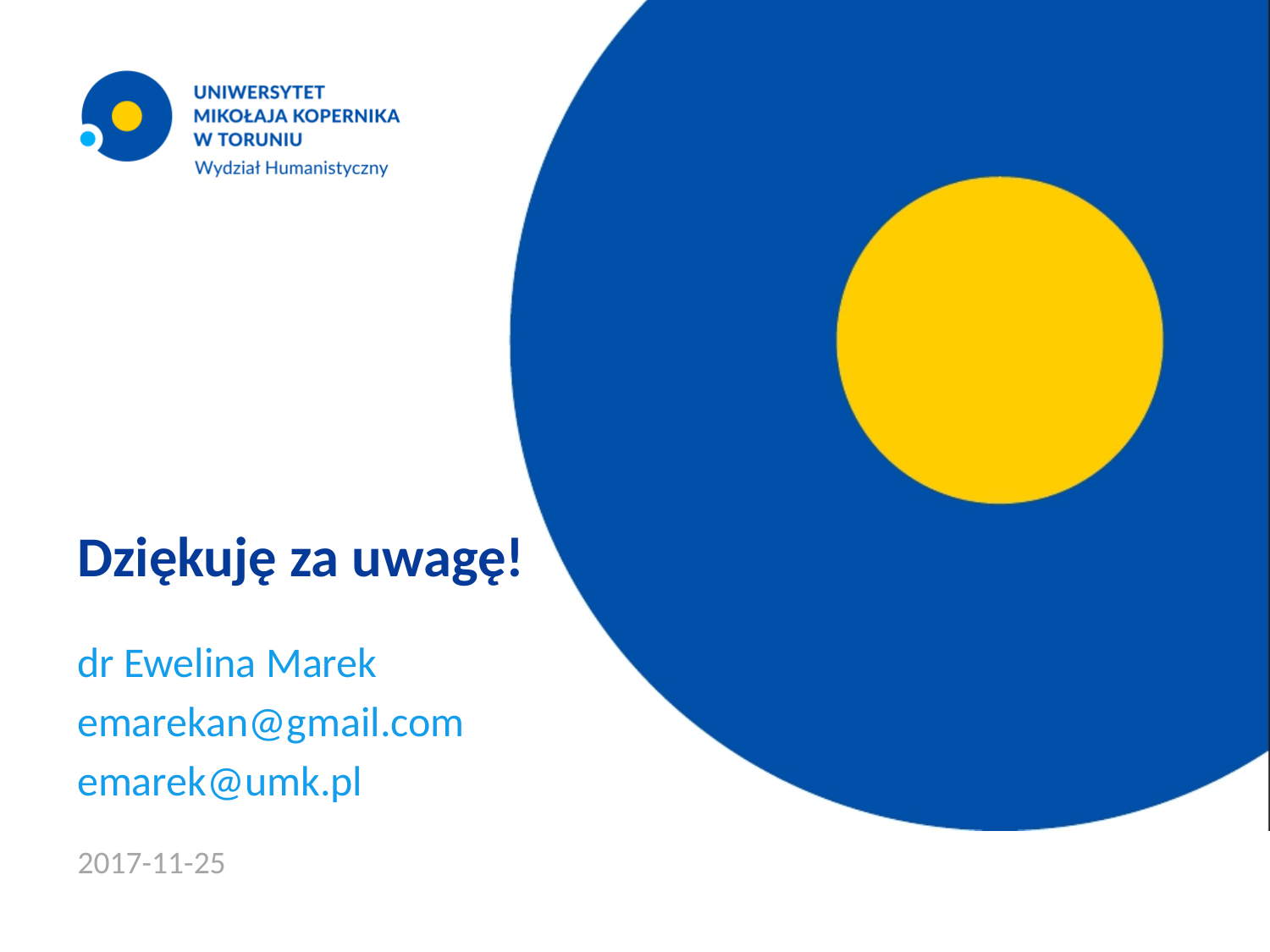

# Dziękuję za uwagę!
dr Ewelina Marek
emarekan@gmail.com
emarek@umk.pl